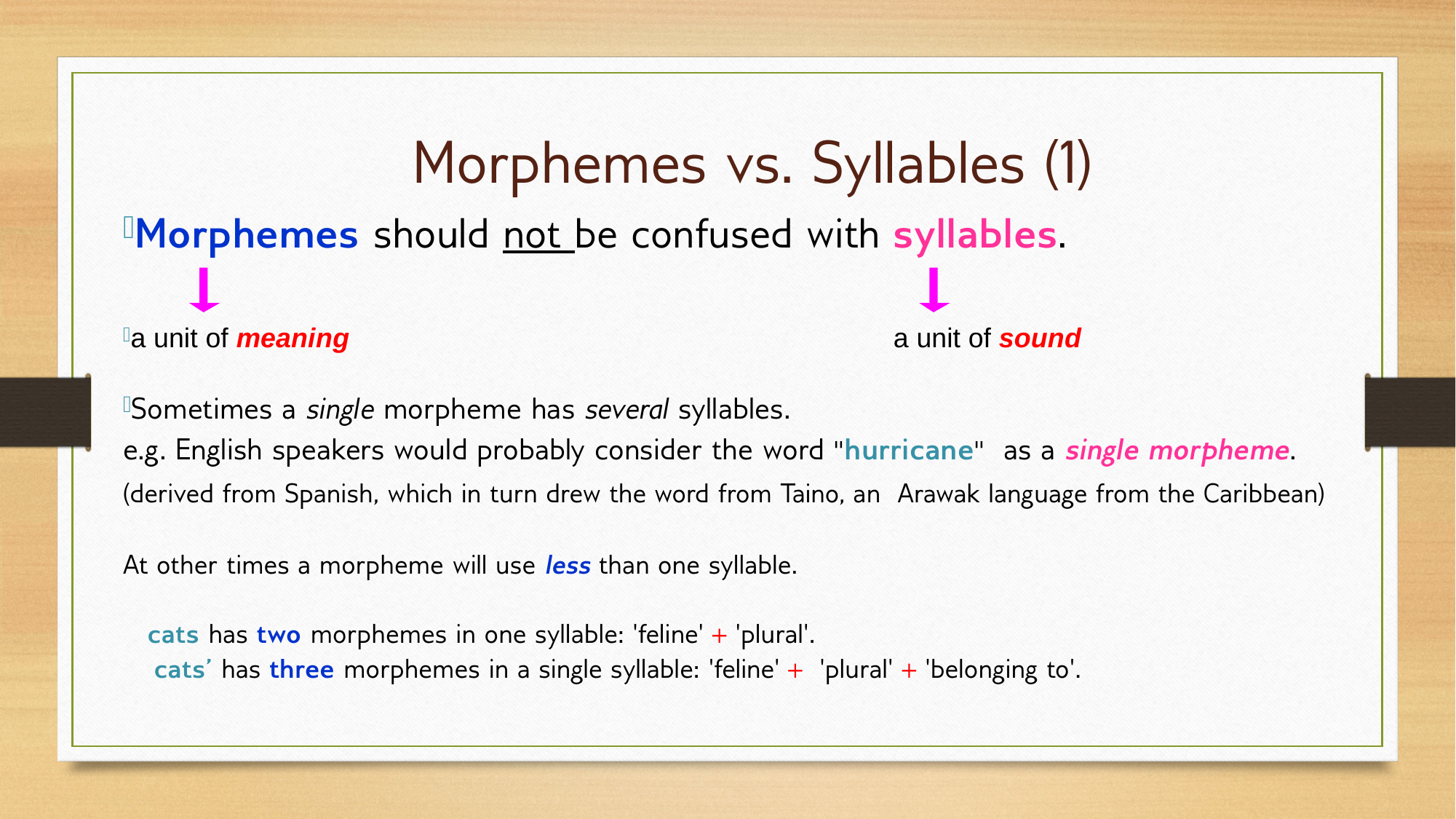

Morphemes vs. Syllables (1)
Morphemes should not be confused with syllables.

a unit of meaning					a unit of sound

Sometimes a single morpheme has several syllables.
e.g. English speakers would probably consider the word "hurricane"  as a single morpheme.
(derived from Spanish, which in turn drew the word from Taino, an  Arawak language from the Caribbean)

At other times a morpheme will use less than one syllable.

cats has two morphemes in one syllable: 'feline' + 'plural'.
cats’ has three morphemes in a single syllable: 'feline' +  'plural' + 'belonging to'.